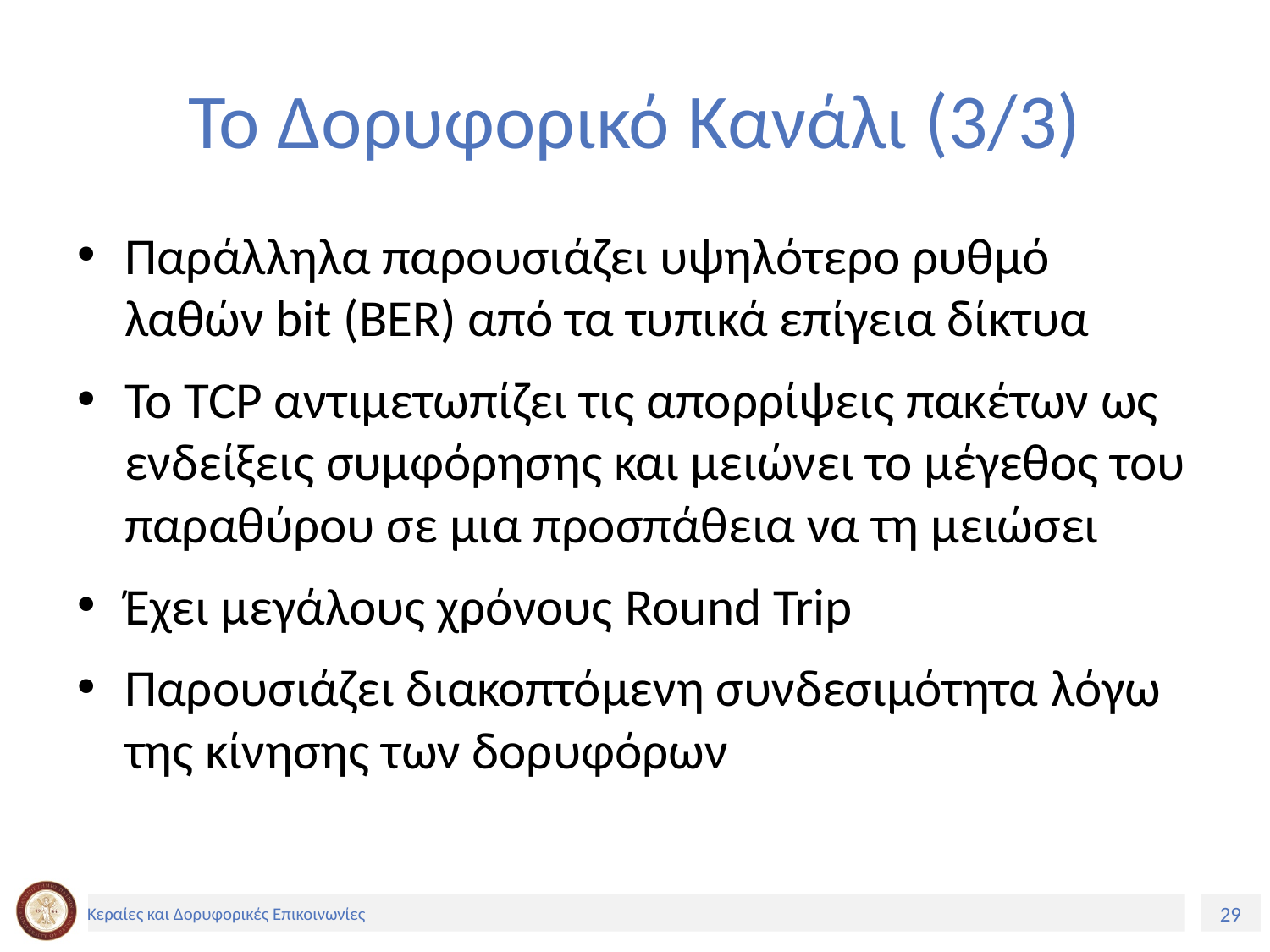

# Το Δορυφορικό Κανάλι (3/3)
Παράλληλα παρουσιάζει υψηλότερο ρυθμό λαθών bit (BER) από τα τυπικά επίγεια δίκτυα
Το TCP αντιμετωπίζει τις απορρίψεις πακέτων ως ενδείξεις συμφόρησης και μειώνει το μέγεθος του παραθύρου σε μια προσπάθεια να τη μειώσει
Έχει μεγάλους χρόνους Round Trip
Παρουσιάζει διακοπτόμενη συνδεσιμότητα λόγω της κίνησης των δορυφόρων